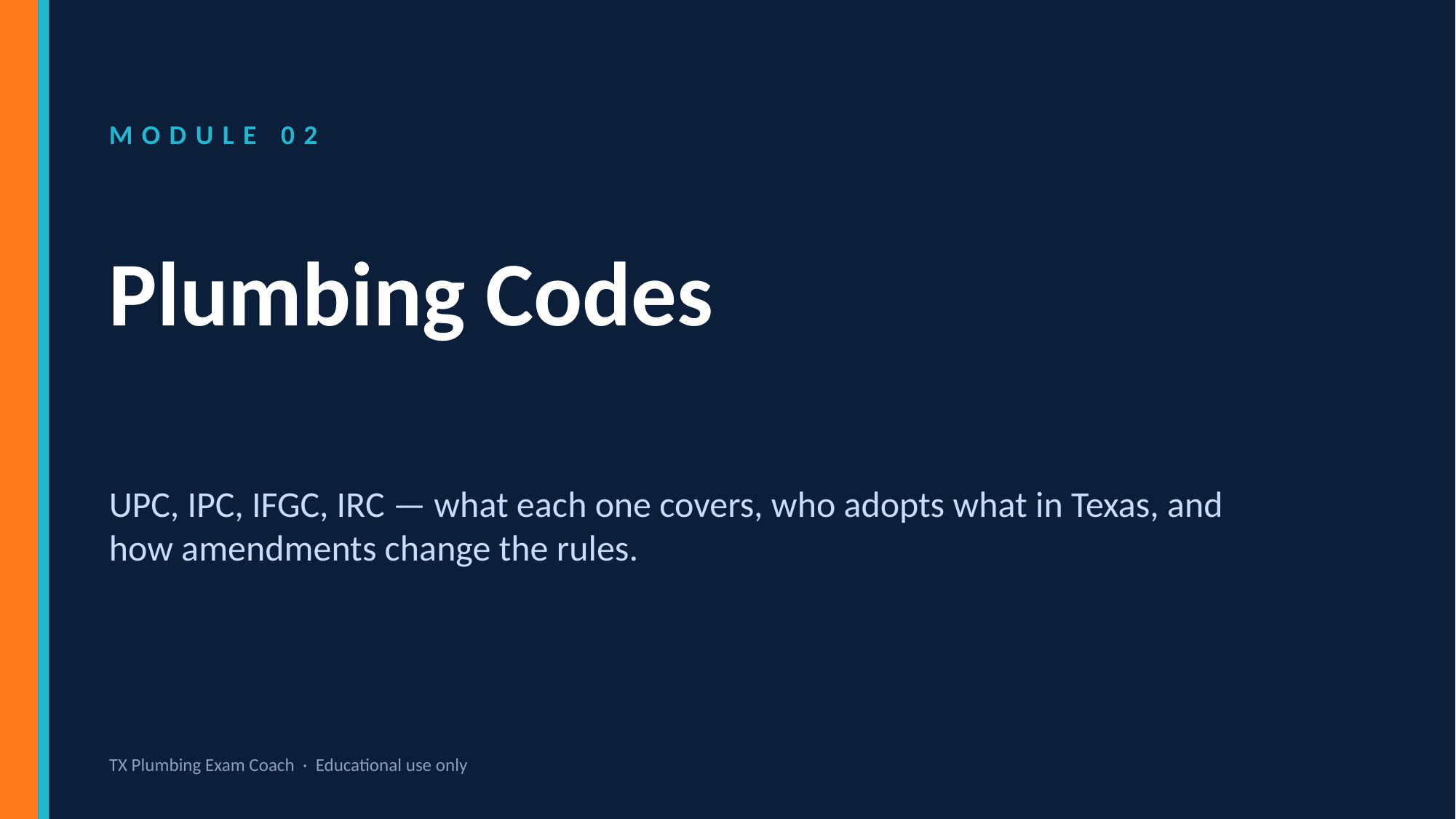

MODULE 02
Plumbing Codes
UPC, IPC, IFGC, IRC — what each one covers, who adopts what in Texas, and how amendments change the rules.
TX Plumbing Exam Coach  ·  Educational use only